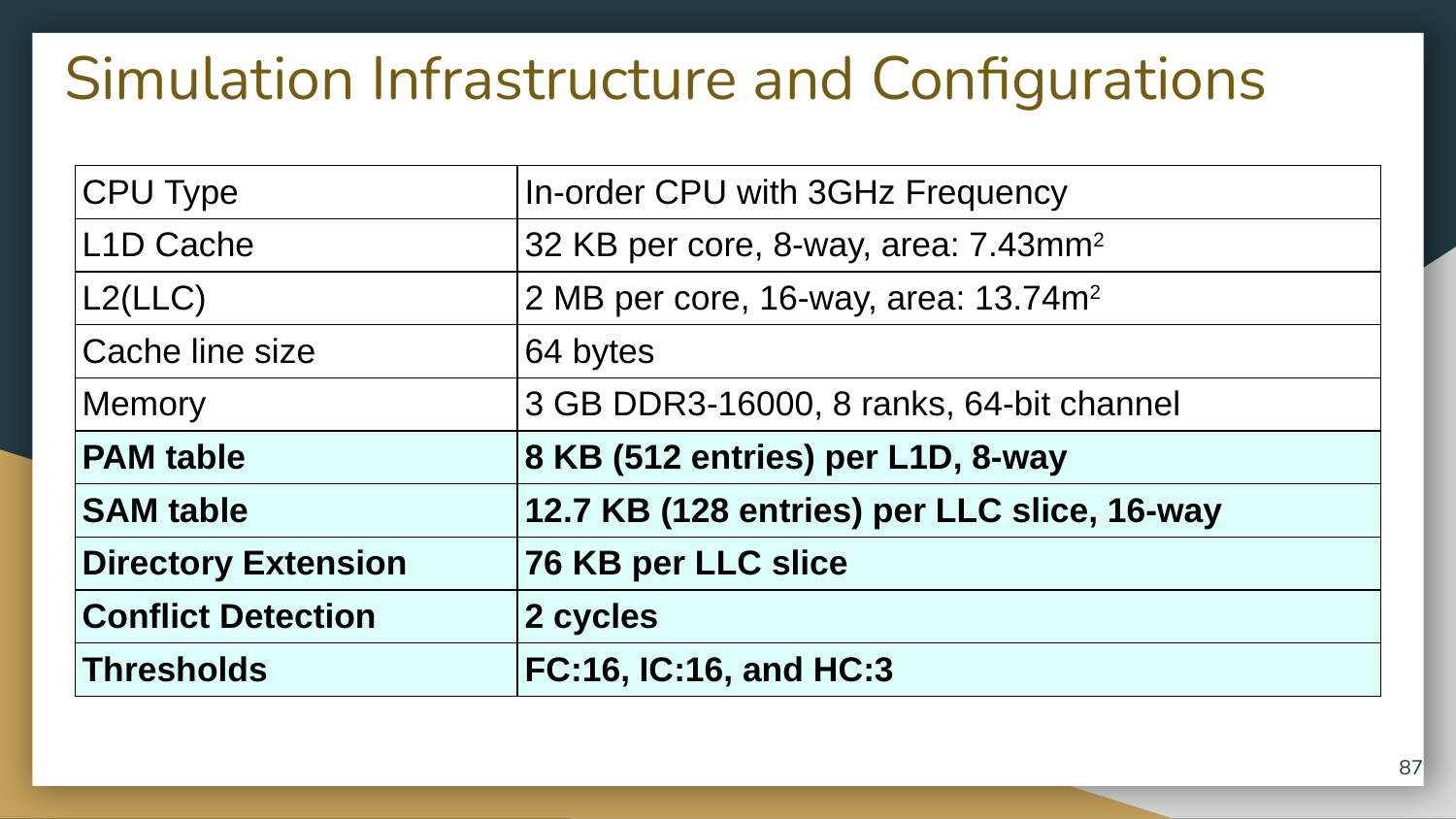

# Simulation Infrastructure and Configurations
| CPU Type | In-order CPU with 3GHz Frequency |
| --- | --- |
| L1D Cache | 32 KB per core, 8-way, area: 7.43mm2 |
| L2(LLC) | 2 MB per core, 16-way, area: 13.74m2 |
| Cache line size | 64 bytes |
| Memory | 3 GB DDR3-16000, 8 ranks, 64-bit channel |
| PAM table | 8 KB (512 entries) per L1D, 8-way |
| SAM table | 12.7 KB (128 entries) per LLC slice, 16-way |
| Directory Extension | 76 KB per LLC slice |
| Conflict Detection | 2 cycles |
| Thresholds | FC:16, IC:16, and HC:3 |
87